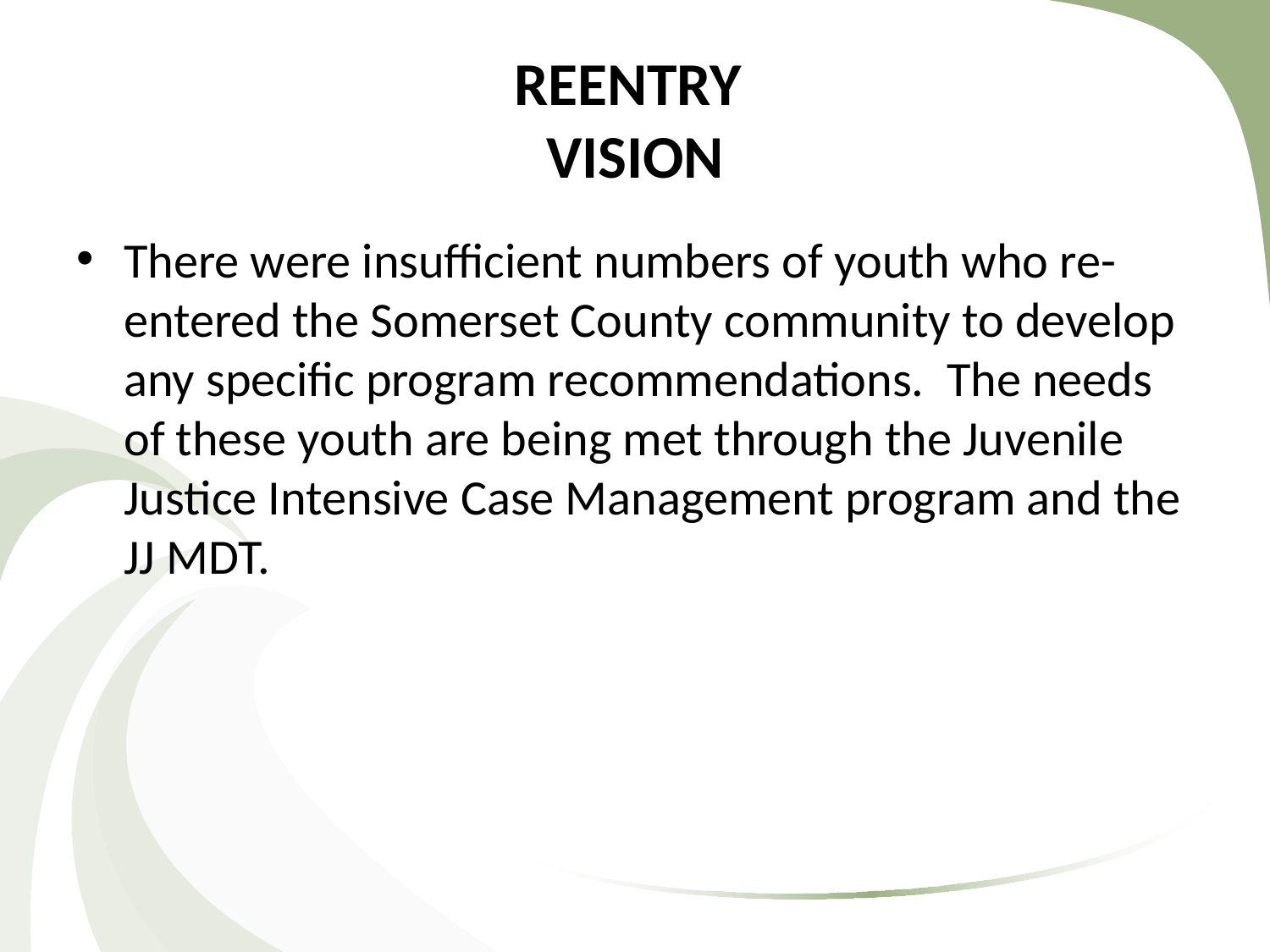

# REENTRY VISION
There were insufficient numbers of youth who re-entered the Somerset County community to develop any specific program recommendations.  The needs of these youth are being met through the Juvenile Justice Intensive Case Management program and the JJ MDT.